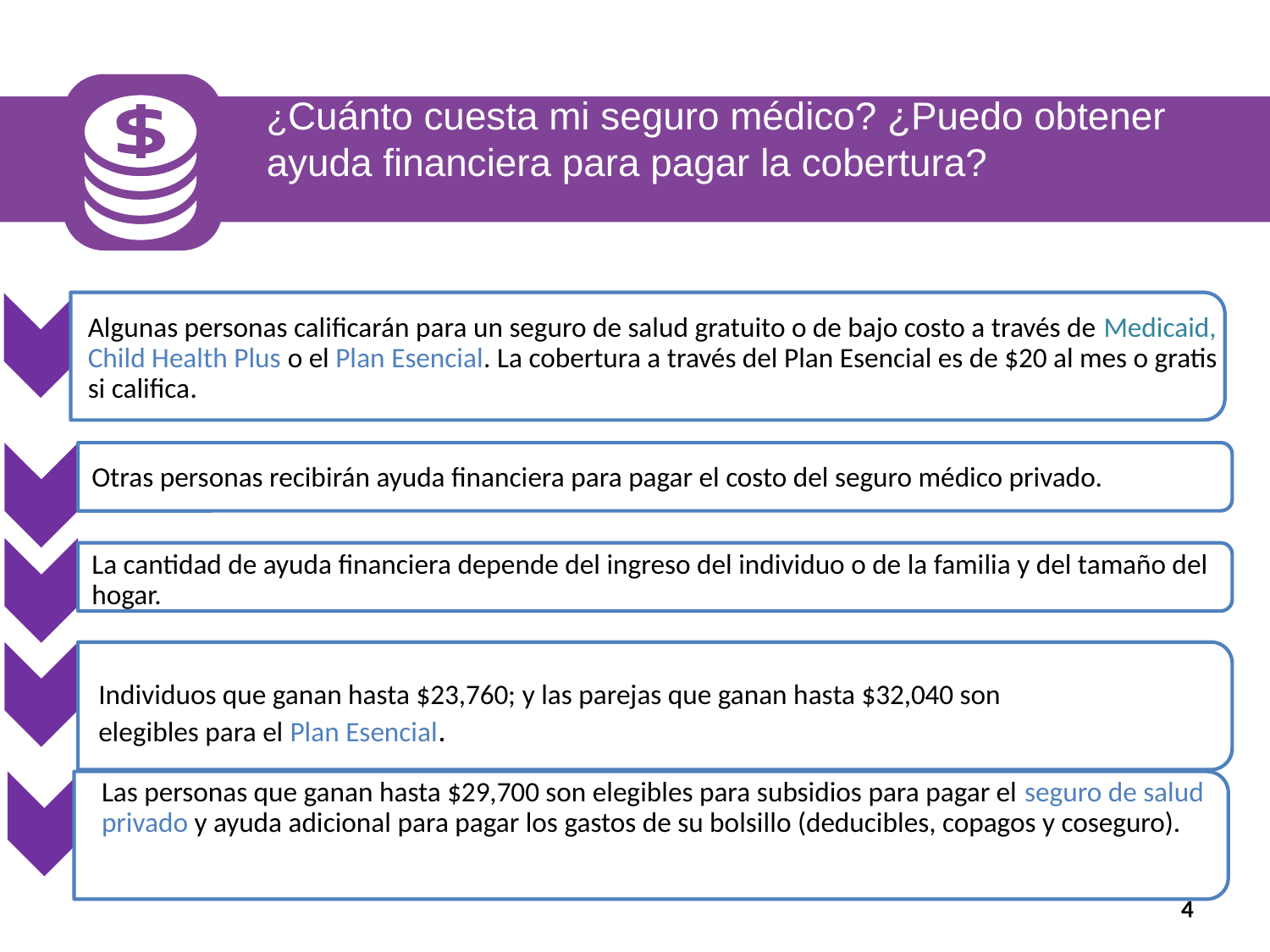

¿Cuánto cuesta mi seguro médico? ¿Puedo obtener ayuda financiera para pagar la cobertura?

La cantidad de ayuda financiera depende del ingreso del individuo o de la familia y del tamaño del hogar.

Otras personas recibirán ayuda financiera para pagar el costo del seguro médico privado.

Algunas personas calificarán para un seguro de salud gratuito o de bajo costo a través de Medicaid, Child Health Plus o el Plan Esencial. La cobertura a través del Plan Esencial es de $20 al mes o gratis si califica.
Individuos que ganan hasta $23,760; y las parejas que ganan hasta $32,040 son
elegibles para el Plan Esencial.
Las personas que ganan hasta $29,700 son elegibles para subsidios para pagar el seguro de salud privado y ayuda adicional para pagar los gastos de su bolsillo (deducibles, copagos y coseguro).

4